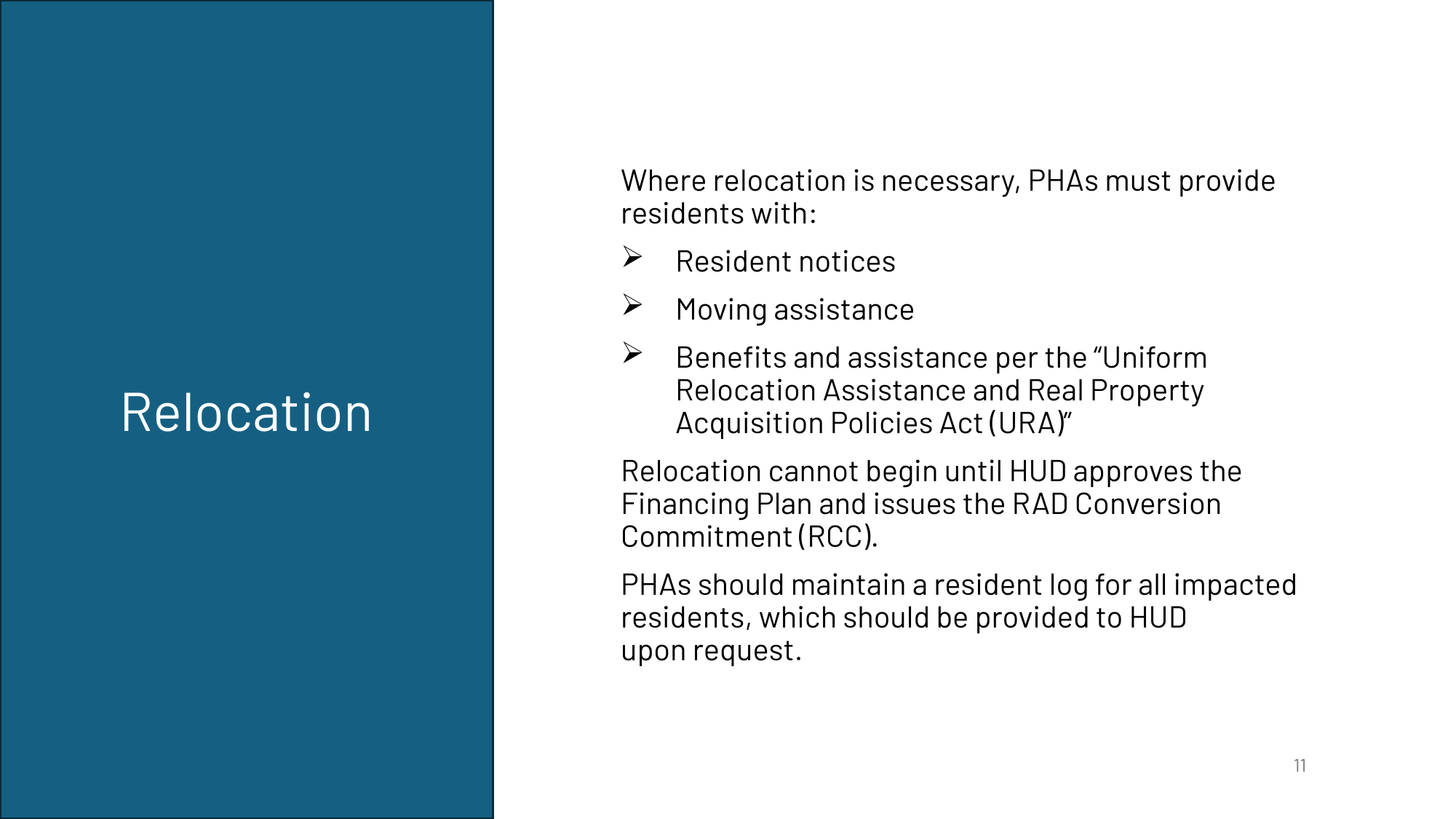

Relocation
# Relocation
Where relocation is necessary, PHAs must provide residents with:
Resident notices
Moving assistance
Benefits and assistance per the “Uniform Relocation Assistance and Real Property Acquisition Policies Act (URA)”
Relocation cannot begin until HUD approves the Financing Plan and issues the RAD Conversion Commitment (RCC).
PHAs should maintain a resident log for all impacted residents, which should be provided to HUD
upon request.
11